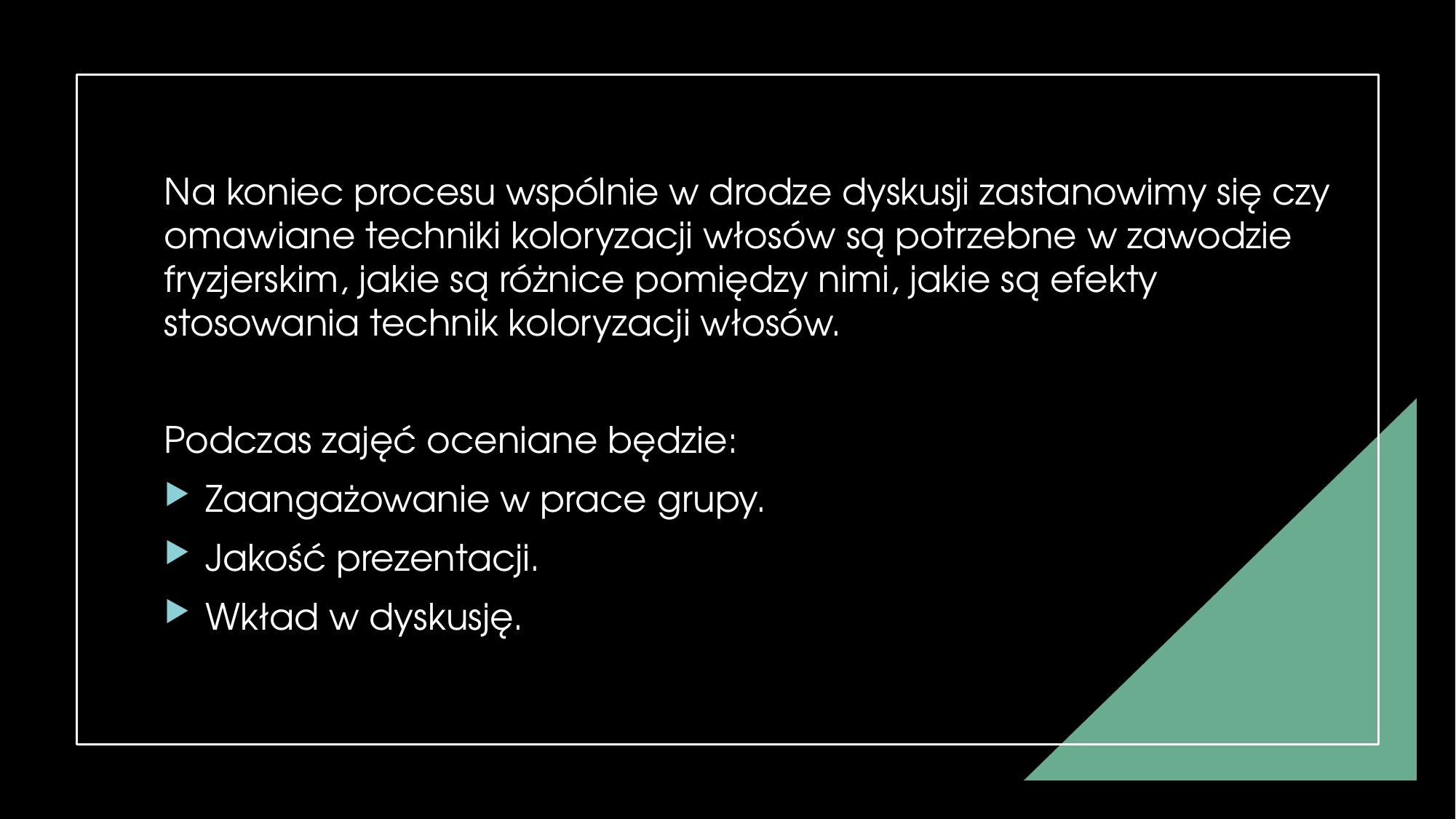

Na koniec procesu wspólnie w drodze dyskusji zastanowimy się czy omawiane techniki koloryzacji włosów są potrzebne w zawodzie fryzjerskim, jakie są różnice pomiędzy nimi, jakie są efekty stosowania technik koloryzacji włosów.

Podczas zajęć oceniane będzie:
Zaangażowanie w prace grupy.
Jakość prezentacji.
Wkład w dyskusję.